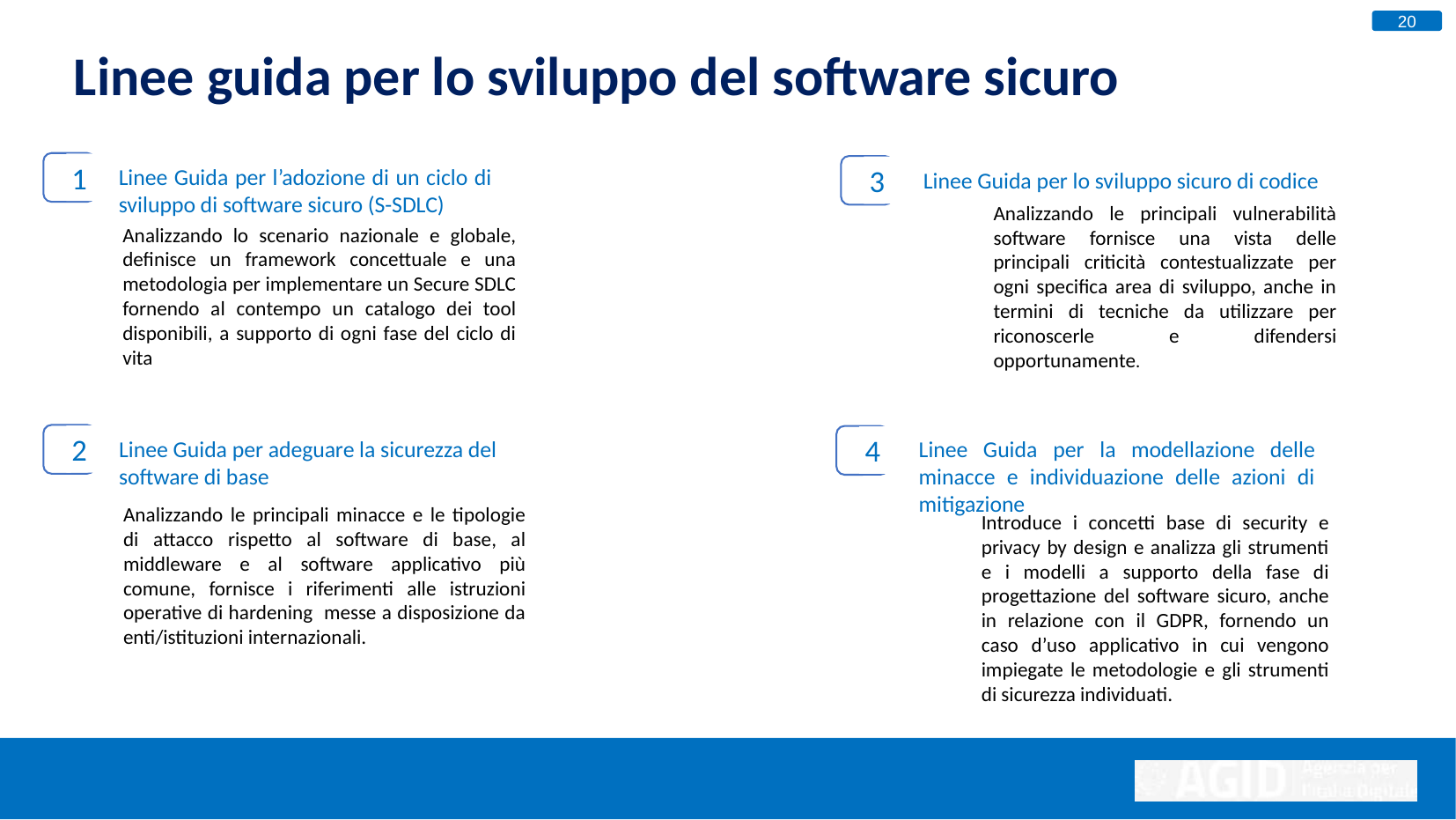

20
Linee guida per lo sviluppo del software sicuro

1

3
Linee Guida per l’adozione di un ciclo di sviluppo di software sicuro (S-SDLC)
Linee Guida per lo sviluppo sicuro di codice
Analizzando le principali vulnerabilità software fornisce una vista delle principali criticità contestualizzate per ogni specifica area di sviluppo, anche in termini di tecniche da utilizzare per riconoscerle e difendersi opportunamente.
Analizzando lo scenario nazionale e globale, definisce un framework concettuale e una metodologia per implementare un Secure SDLC fornendo al contempo un catalogo dei tool disponibili, a supporto di ogni fase del ciclo di vita

2

4
Linee Guida per adeguare la sicurezza del software di base
Linee Guida per la modellazione delle minacce e individuazione delle azioni di mitigazione
Analizzando le principali minacce e le tipologie di attacco rispetto al software di base, al middleware e al software applicativo più comune, fornisce i riferimenti alle istruzioni operative di hardening  messe a disposizione da enti/istituzioni internazionali.
Introduce i concetti base di security e privacy by design e analizza gli strumenti e i modelli a supporto della fase di progettazione del software sicuro, anche in relazione con il GDPR, fornendo un caso d’uso applicativo in cui vengono impiegate le metodologie e gli strumenti di sicurezza individuati.